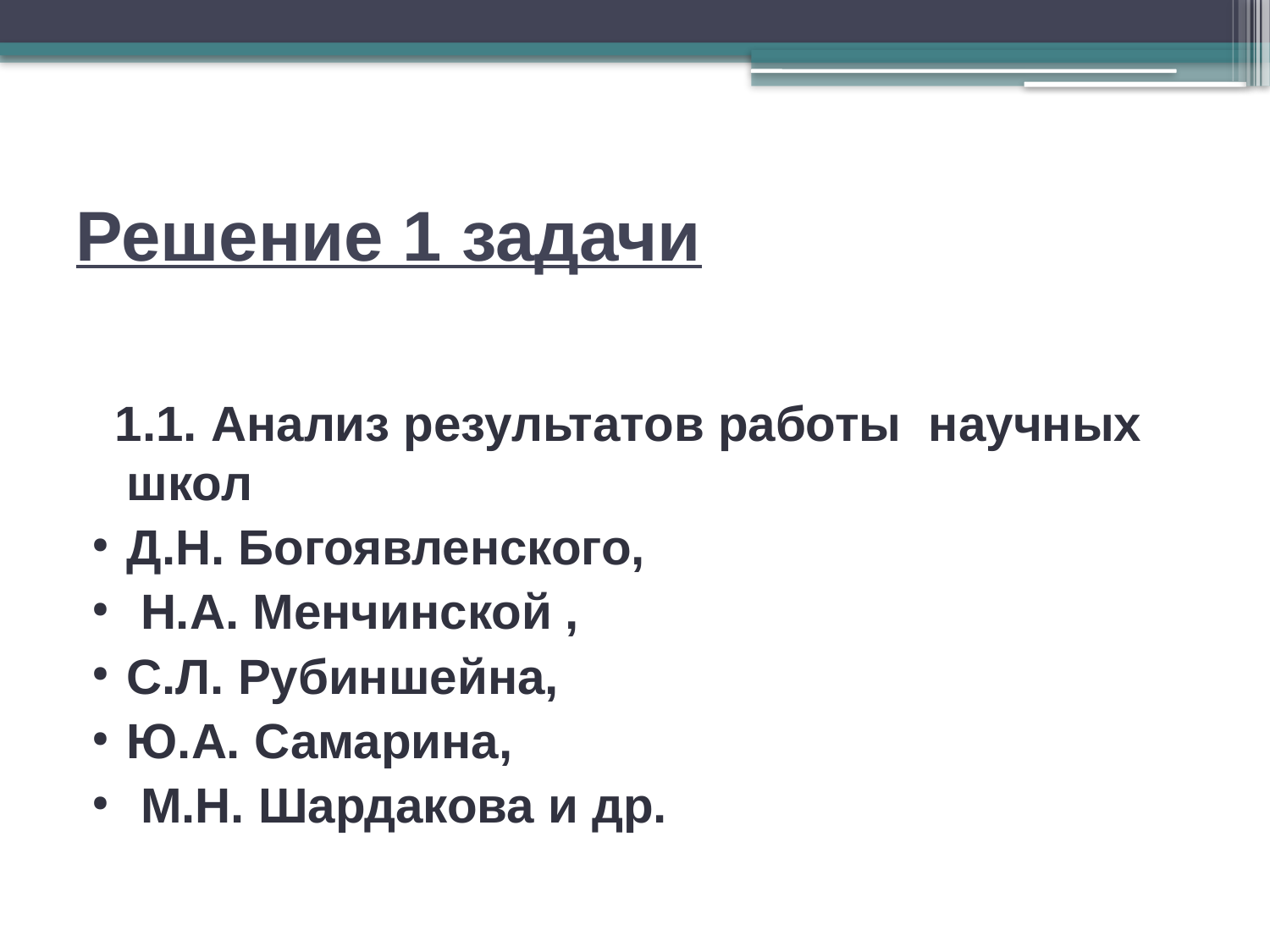

# Решение 1 задачи
  1.1. Анализ результатов работы  научных школ
Д.Н. Богоявленского,
 Н.А. Менчинской ,
С.Л. Рубиншейна,
Ю.А. Самарина,
 М.Н. Шардакова и др.